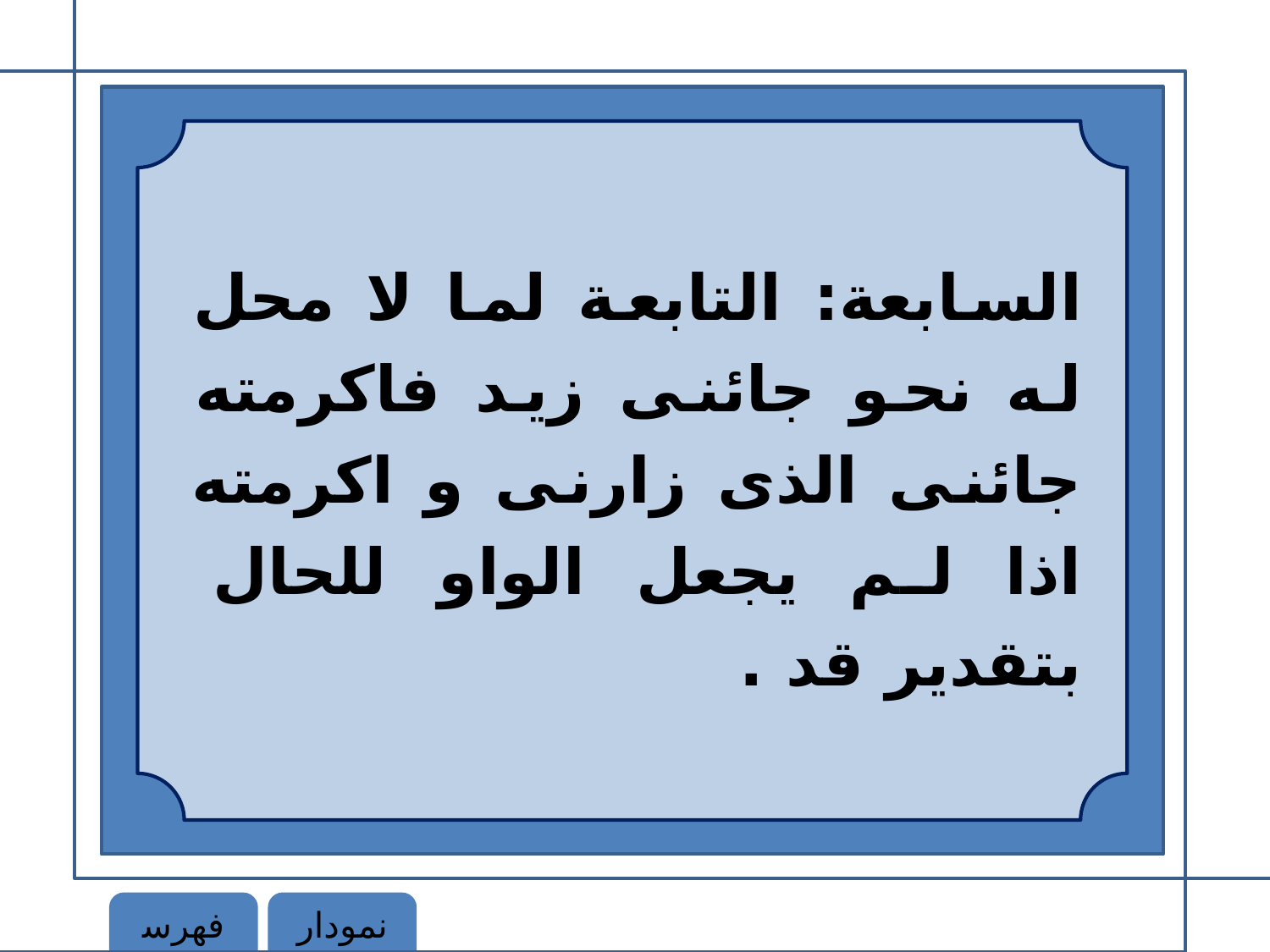

السابعة: التابعة لما لا محل له نحو جائنى زيد فاكرمته جائنى الذى زارنى و اكرمته اذا لم يجعل الواو للحال بتقدير قد .
فهرست
نمودار